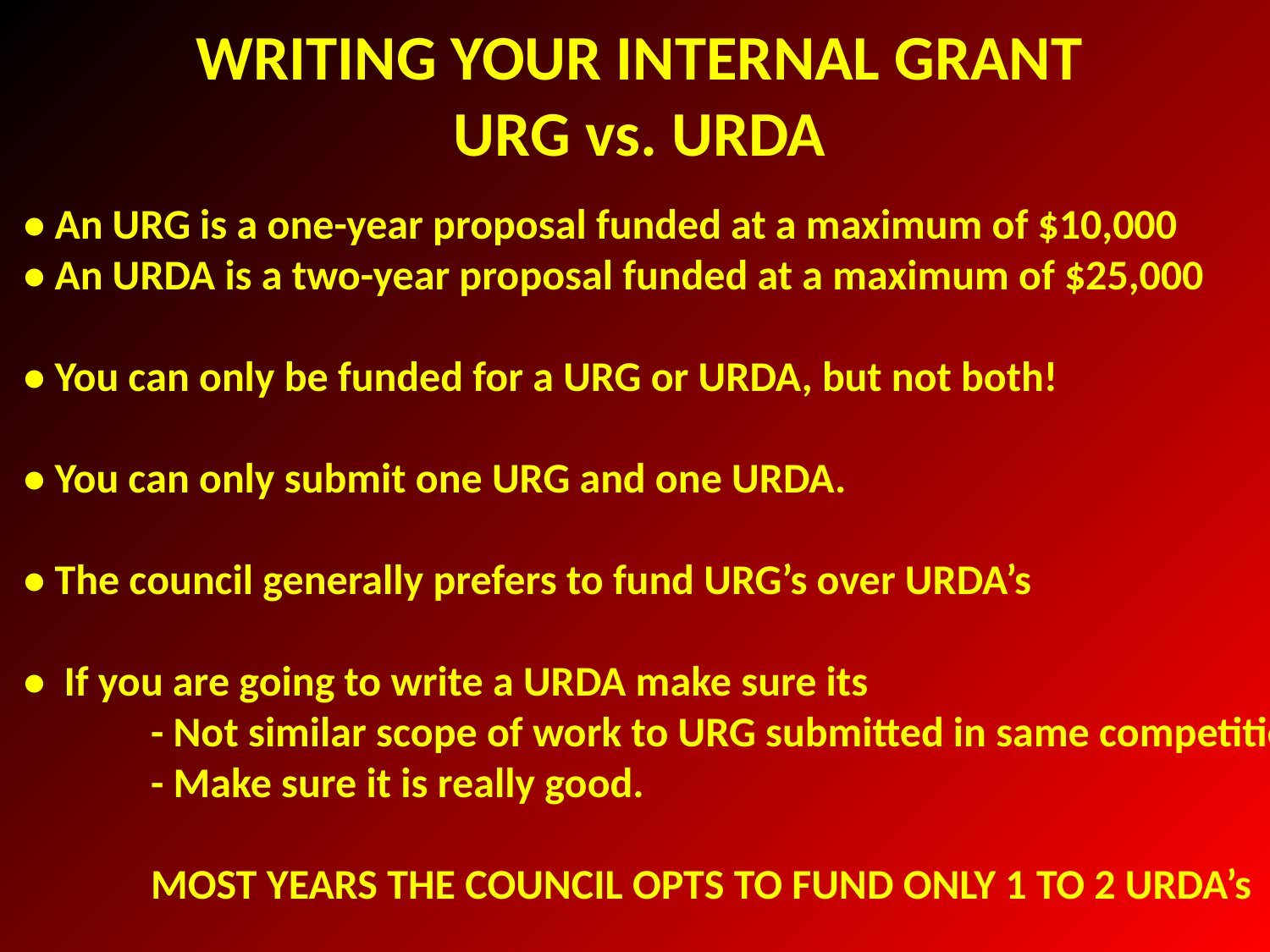

WRITING YOUR INTERNAL GRANT
URG vs. URDA

• An URG is a one-year proposal funded at a maximum of $10,000
• An URDA is a two-year proposal funded at a maximum of $25,000

• You can only be funded for a URG or URDA, but not both!

• You can only submit one URG and one URDA.

• The council generally prefers to fund URG’s over URDA’s

•  If you are going to write a URDA make sure its
	- Not similar scope of work to URG submitted in same competition
	- Make sure it is really good.

	MOST YEARS THE COUNCIL OPTS TO FUND ONLY 1 TO 2 URDA’s